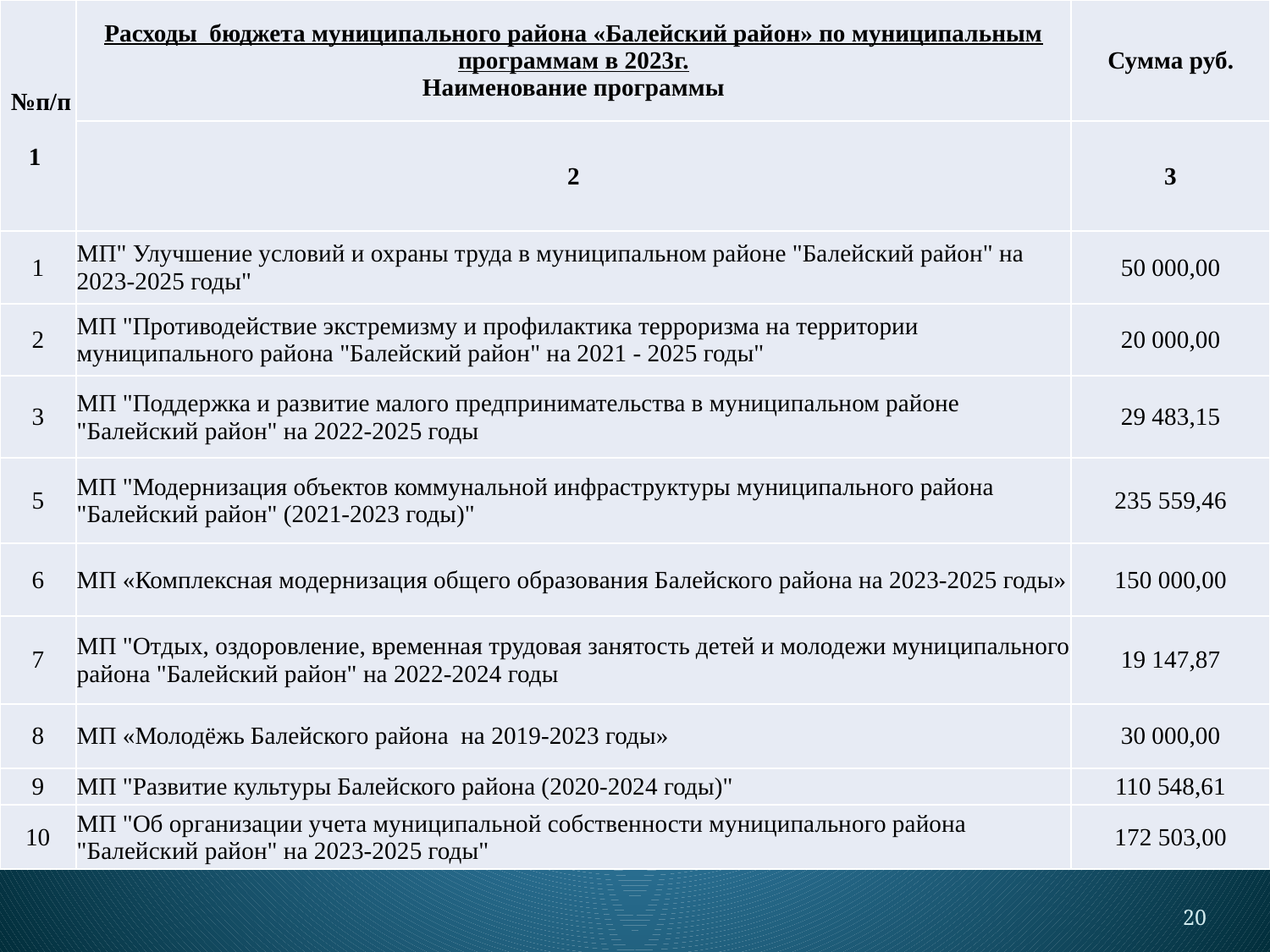

| №п/п   1 | Расходы бюджета муниципального района «Балейский район» по муниципальным программам в 2023г. Наименование программы | Сумма руб. |
| --- | --- | --- |
|  | 2 | 3 |
| 1 | МП" Улучшение условий и охраны труда в муниципальном районе "Балейский район" на 2023-2025 годы" | 50 000,00 |
| 2 | МП "Противодействие экстремизму и профилактика терроризма на территории муниципального района "Балейский район" на 2021 - 2025 годы" | 20 000,00 |
| 3 | МП "Поддержка и развитие малого предпринимательства в муниципальном районе "Балейский район" на 2022-2025 годы | 29 483,15 |
| 5 | МП "Модернизация объектов коммунальной инфраструктуры муниципального района "Балейский район" (2021-2023 годы)" | 235 559,46 |
| 6 | МП «Комплексная модернизация общего образования Балейского района на 2023-2025 годы» | 150 000,00 |
| 7 | МП "Отдых, оздоровление, временная трудовая занятость детей и молодежи муниципального района "Балейский район" на 2022-2024 годы | 19 147,87 |
| 8 | МП «Молодёжь Балейского района на 2019-2023 годы» | 30 000,00 |
| 9 | МП "Развитие культуры Балейского района (2020-2024 годы)" | 110 548,61 |
| 10 | МП "Об организации учета муниципальной собственности муниципального района "Балейский район" на 2023-2025 годы" | 172 503,00 |

20